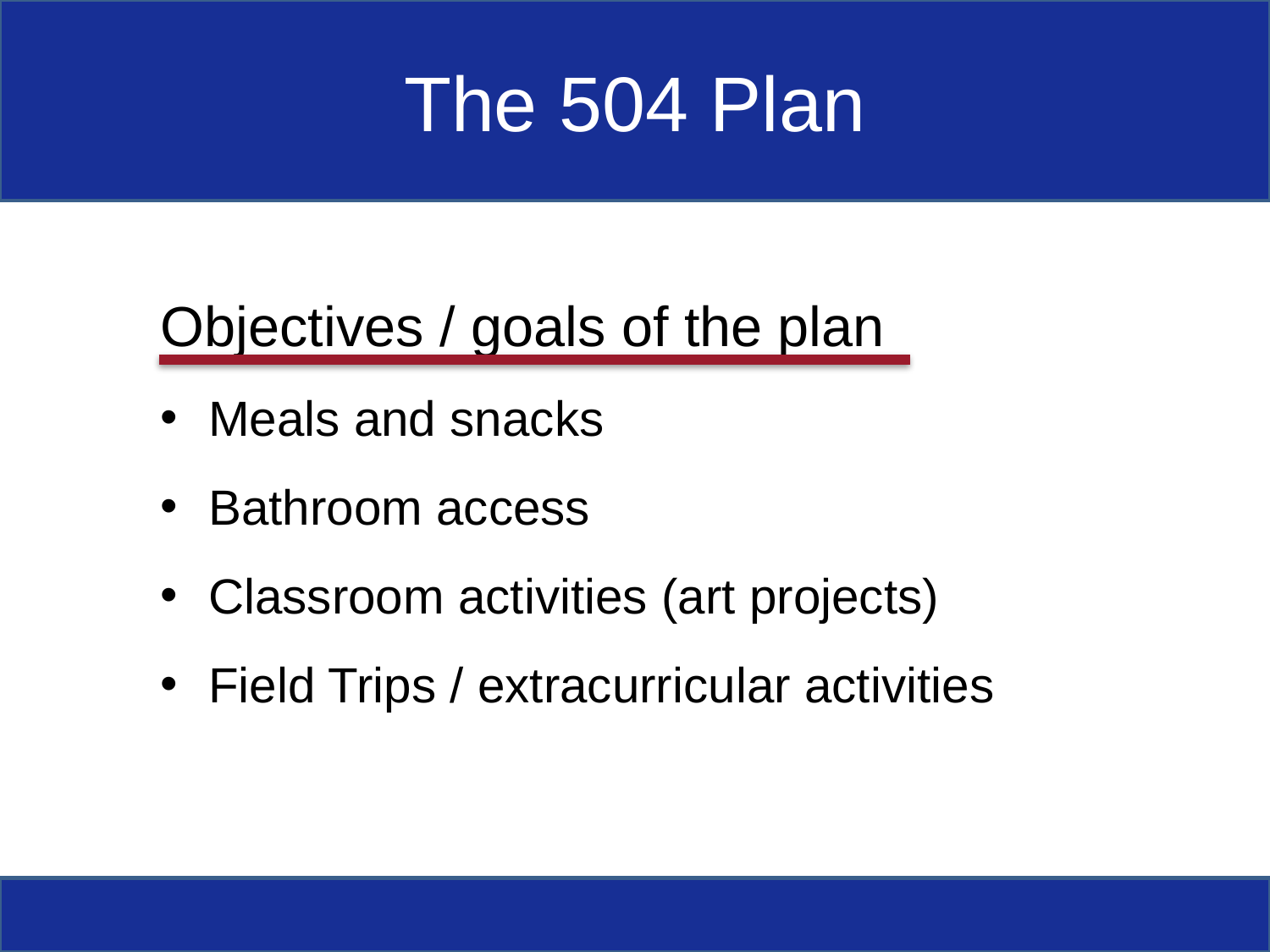

# The 504 Plan
Objectives / goals of the plan
Meals and snacks
Bathroom access
Classroom activities (art projects)
Field Trips / extracurricular activities